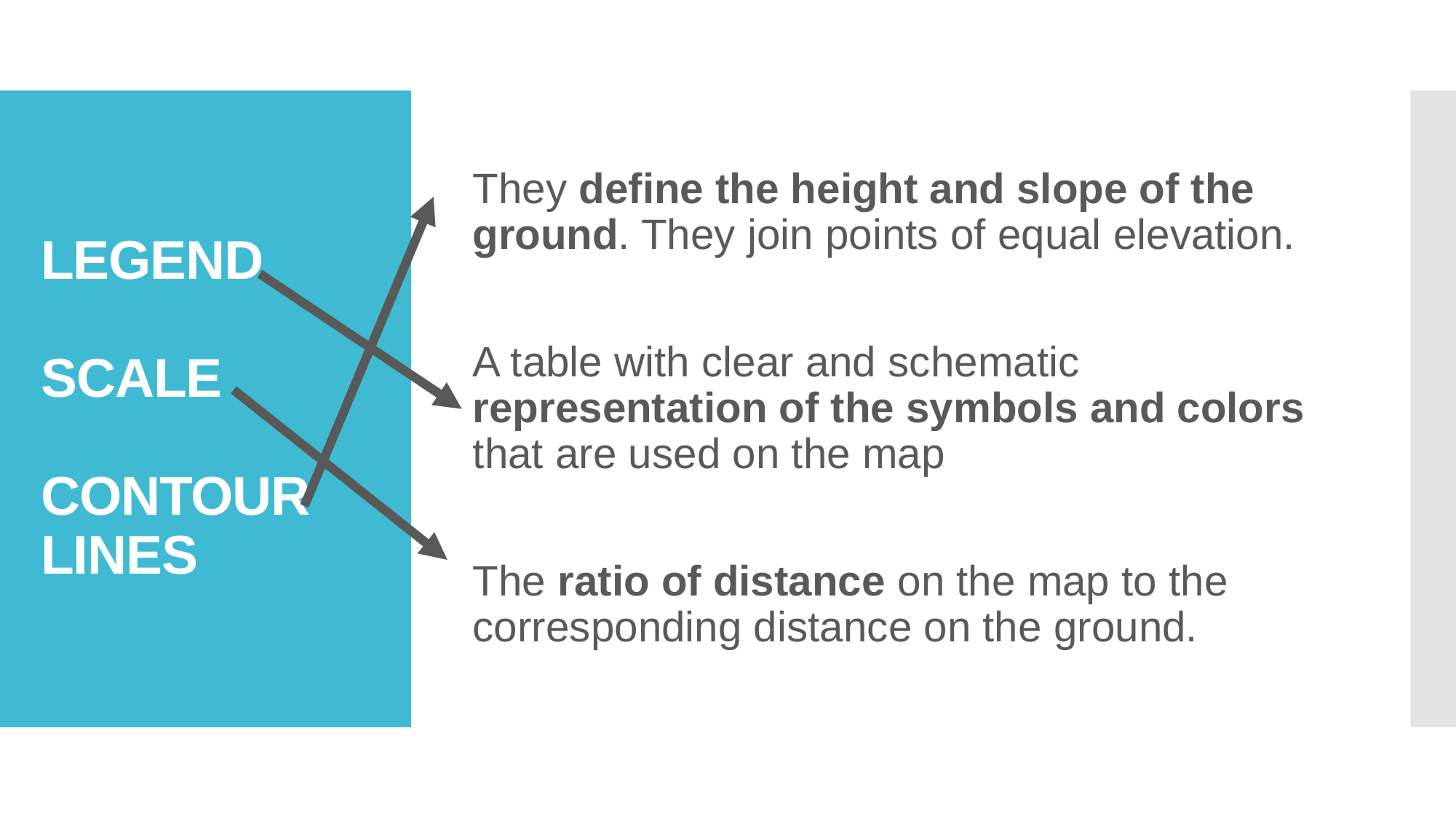

They define the height and slope of the ground. They join points of equal elevation.

A table with clear and schematic representation of the symbols and colors that are used on the map

The ratio of distance on the map to the corresponding distance on the ground.
# LEGEND SCALE CONTOUR LINES